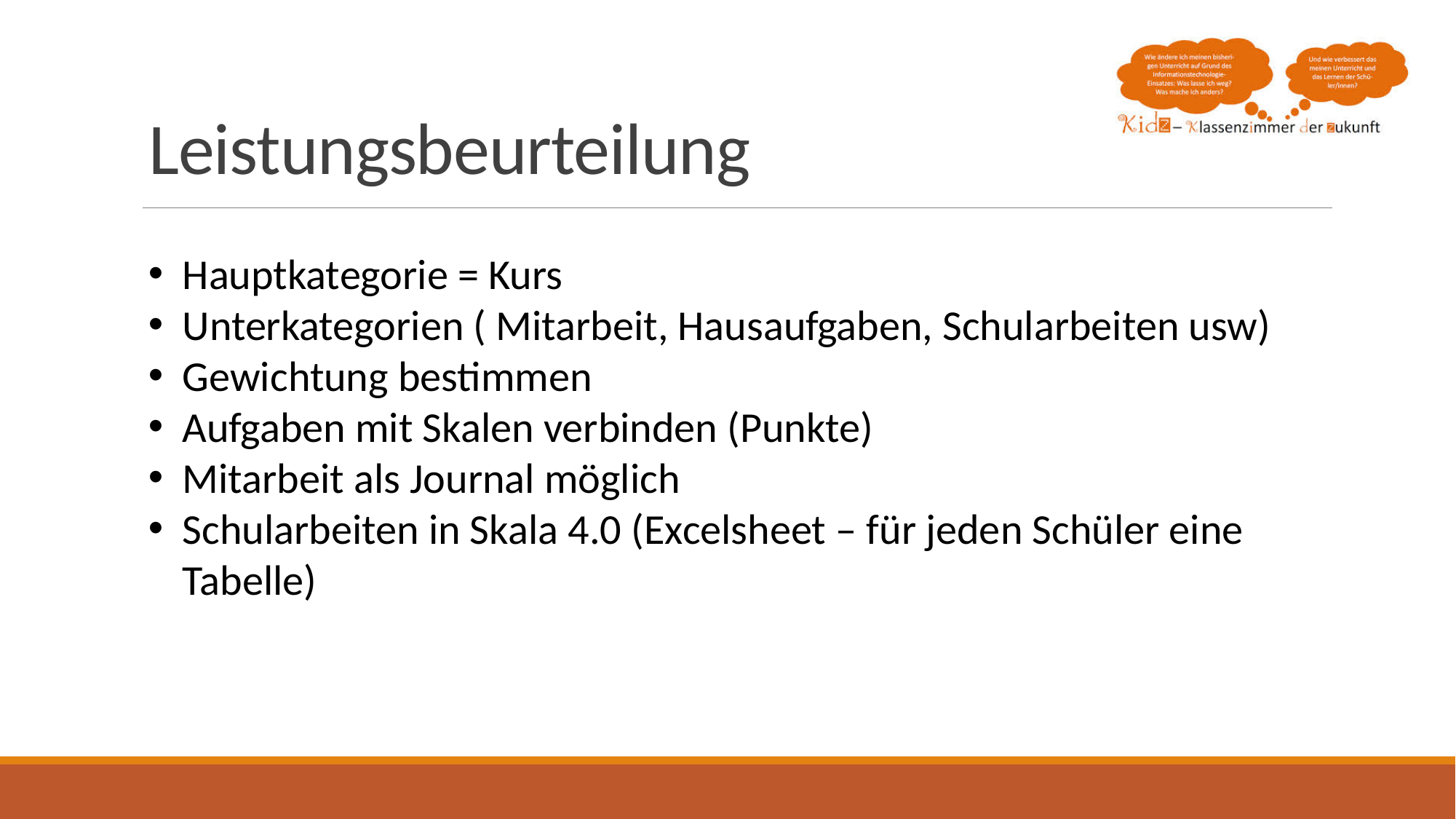

# Leistungsbeurteilung
Hauptkategorie = Kurs
Unterkategorien ( Mitarbeit, Hausaufgaben, Schularbeiten usw)
Gewichtung bestimmen
Aufgaben mit Skalen verbinden (Punkte)
Mitarbeit als Journal möglich
Schularbeiten in Skala 4.0 (Excelsheet – für jeden Schüler eine Tabelle)